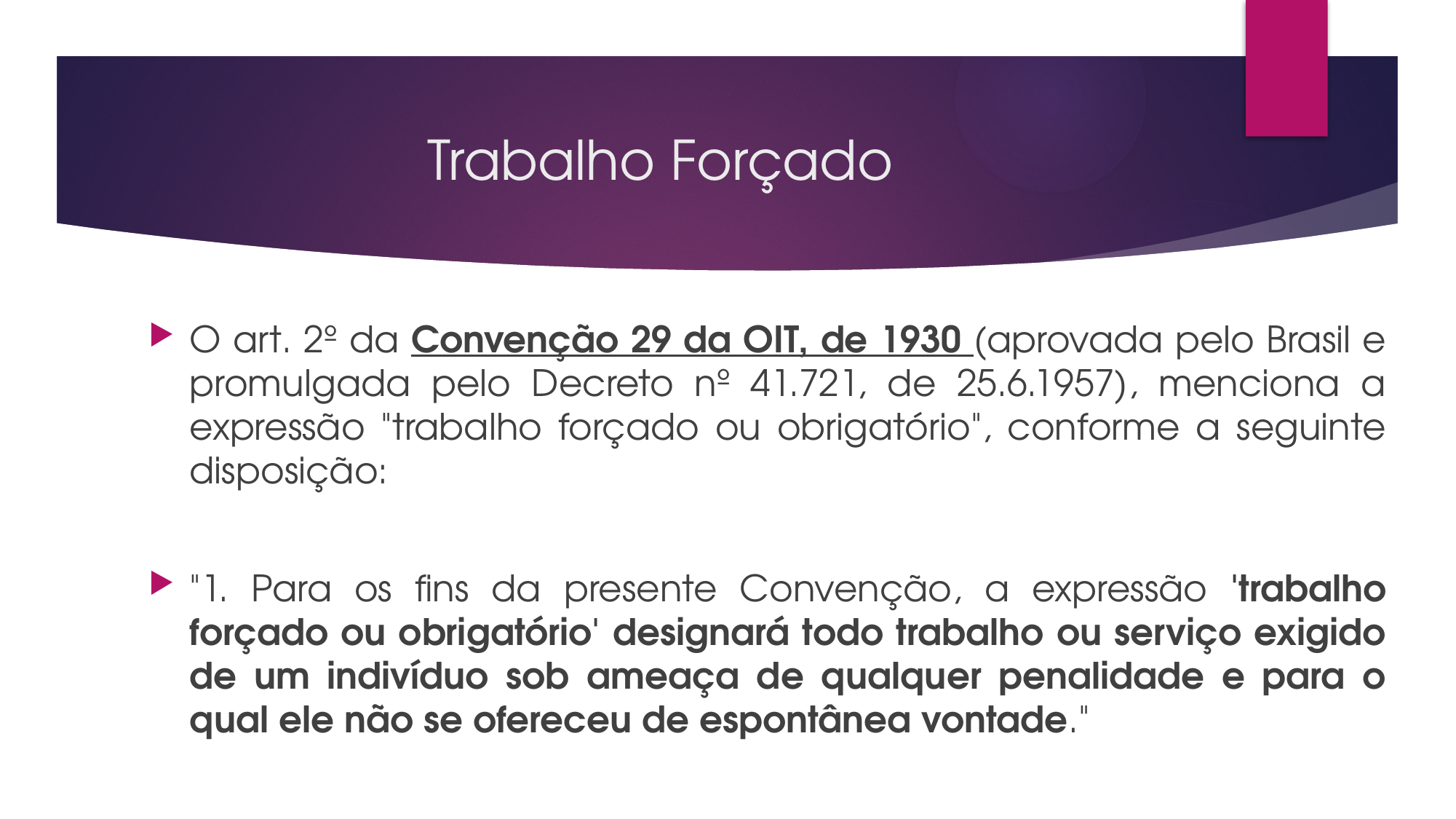

# Trabalho Forçado
O art. 2º da Convenção 29 da OIT, de 1930 (aprovada pelo Brasil e promulgada pelo Decreto nº 41.721, de 25.6.1957), menciona a expressão "trabalho forçado ou obrigatório", conforme a seguinte disposição:

"1. Para os fins da presente Convenção, a expressão 'trabalho forçado ou obrigatório' designará todo trabalho ou serviço exigido de um indivíduo sob ameaça de qualquer penalidade e para o qual ele não se ofereceu de espontânea vontade."